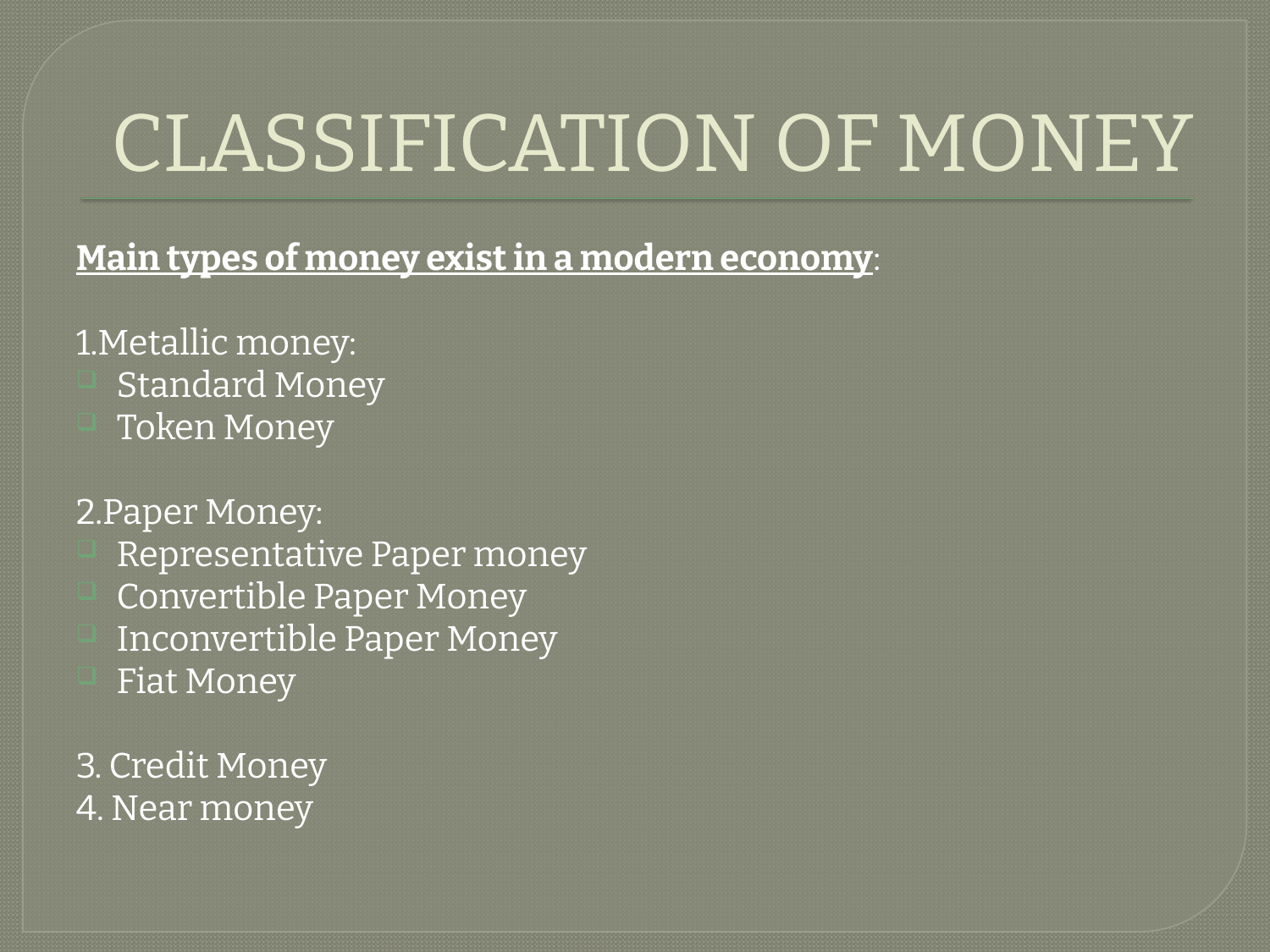

# CLASSIFICATION OF MONEY
Main types of money exist in a modern economy:

1.Metallic money:
Standard Money
Token Money

2.Paper Money:
Representative Paper money
Convertible Paper Money
Inconvertible Paper Money
Fiat Money

3. Credit Money
4. Near money